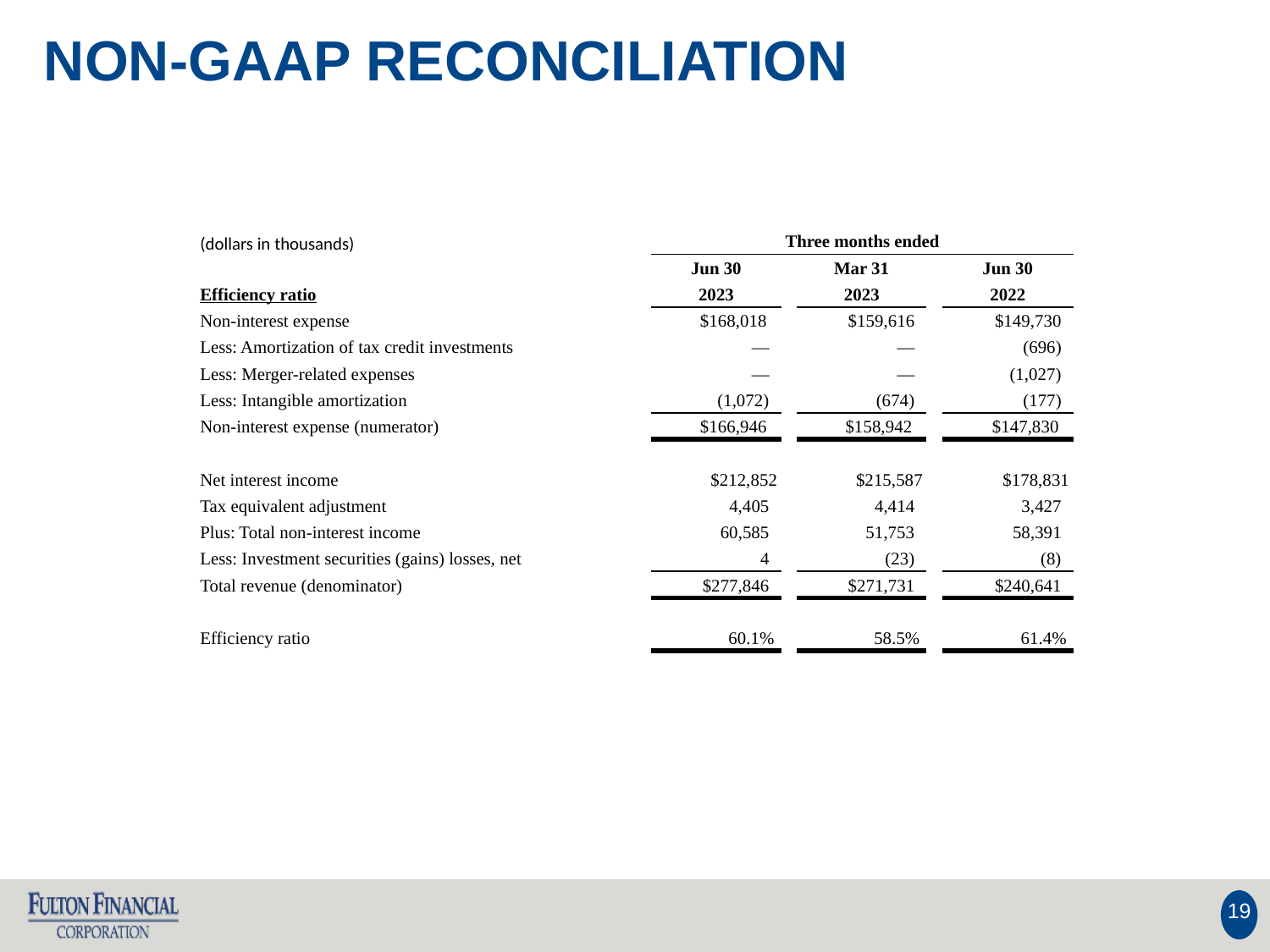

NON-GAAP RECONCILIATION
| (dollars in thousands) |  | Three months ended |  |  |  |  |
| --- | --- | --- | --- | --- | --- | --- |
|  |  | Jun 30 |  | Mar 31 |  | Jun 30 |
| Efficiency ratio |  | 2023 |  | 2023 |  | 2022 |
| Non-interest expense |  | $168,018 |  | $159,616 |  | $149,730 |
| Less: Amortization of tax credit investments |  | — |  | — |  | (696) |
| Less: Merger-related expenses |  | — |  | — |  | (1,027) |
| Less: Intangible amortization |  | (1,072) |  | (674) |  | (177) |
| Non-interest expense (numerator) |  | $166,946 |  | $158,942 |  | $147,830 |
|  |  |  |  |  |  |  |
| Net interest income |  | $212,852 |  | $215,587 |  | $178,831 |
| Tax equivalent adjustment |  | 4,405 |  | 4,414 |  | 3,427 |
| Plus: Total non-interest income |  | 60,585 |  | 51,753 |  | 58,391 |
| Less: Investment securities (gains) losses, net |  | 4 |  | (23) |  | (8) |
| Total revenue (denominator) |  | $277,846 |  | $271,731 |  | $240,641 |
|  |  |  |  |  |  |  |
| Efficiency ratio |  | 60.1% |  | 58.5% |  | 61.4% |
19